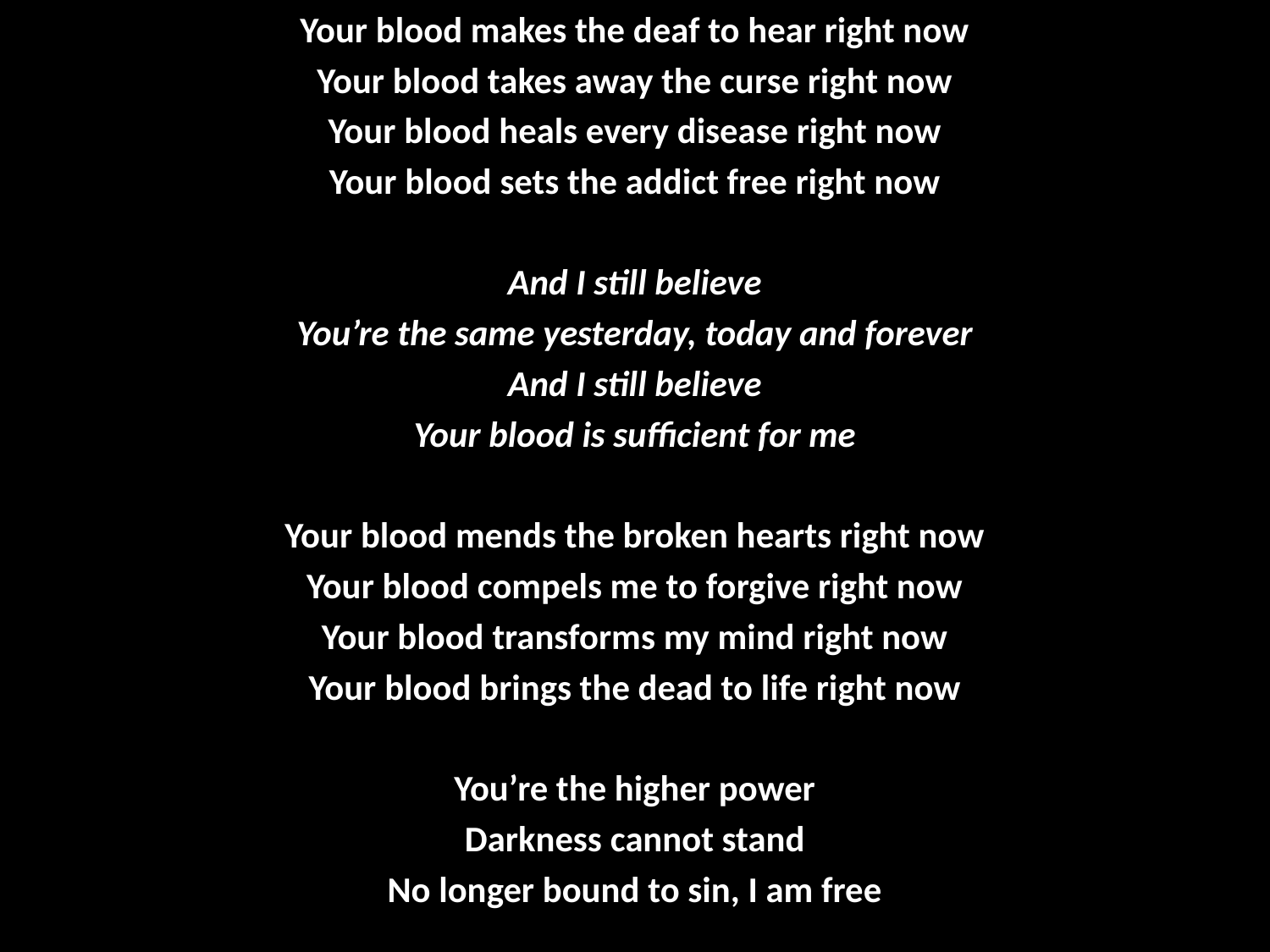

Your blood makes the deaf to hear right now
Your blood takes away the curse right now
Your blood heals every disease right now
Your blood sets the addict free right now

And I still believe
You’re the same yesterday, today and forever
And I still believe
Your blood is sufficient for me

Your blood mends the broken hearts right now
Your blood compels me to forgive right now
Your blood transforms my mind right now
Your blood brings the dead to life right now

You’re the higher power
Darkness cannot stand
No longer bound to sin, I am free